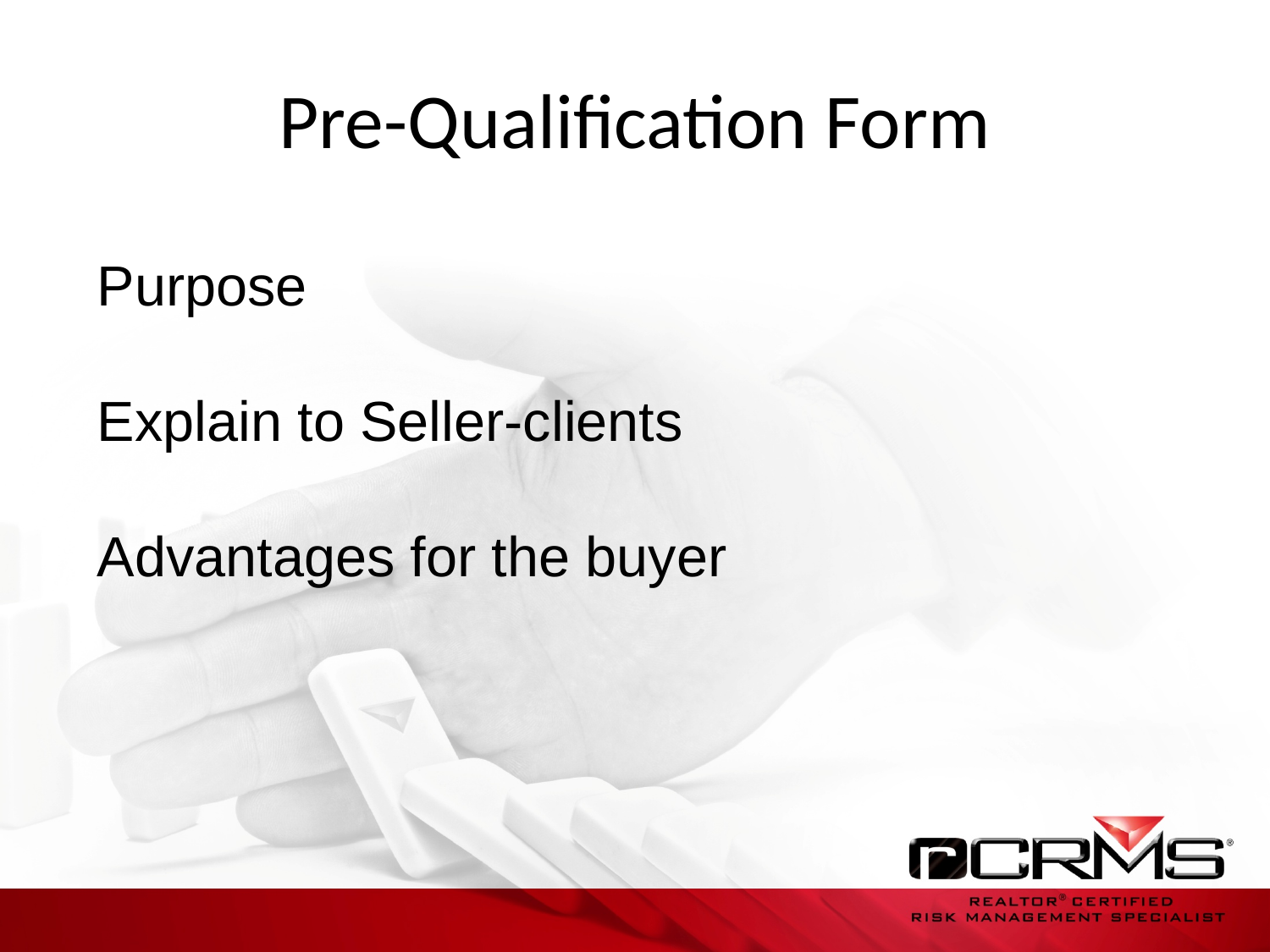

# Pre-Qualification Form
Purpose

Explain to Seller-clients

Advantages for the buyer